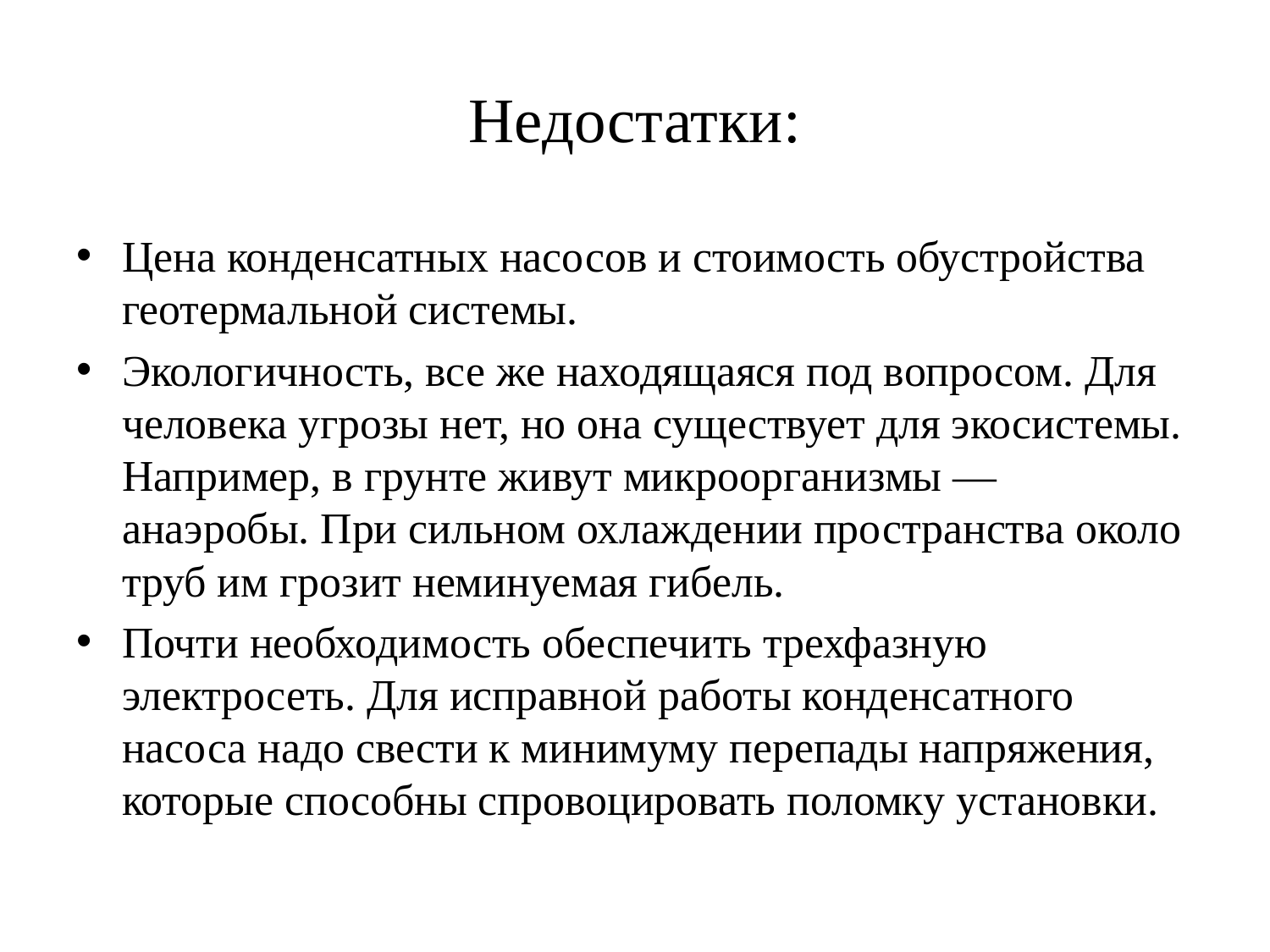

# Недостатки:
Цена конденсатных насосов и стоимость обустройства геотермальной системы.
Экологичность, все же находящаяся под вопросом. Для человека угрозы нет, но она существует для экосистемы. Например, в грунте живут микроорганизмы — анаэробы. При сильном охлаждении пространства около труб им грозит неминуемая гибель.
Почти необходимость обеспечить трехфазную электросеть. Для исправной работы конденсатного насоса надо свести к минимуму перепады напряжения, которые способны спровоцировать поломку установки.